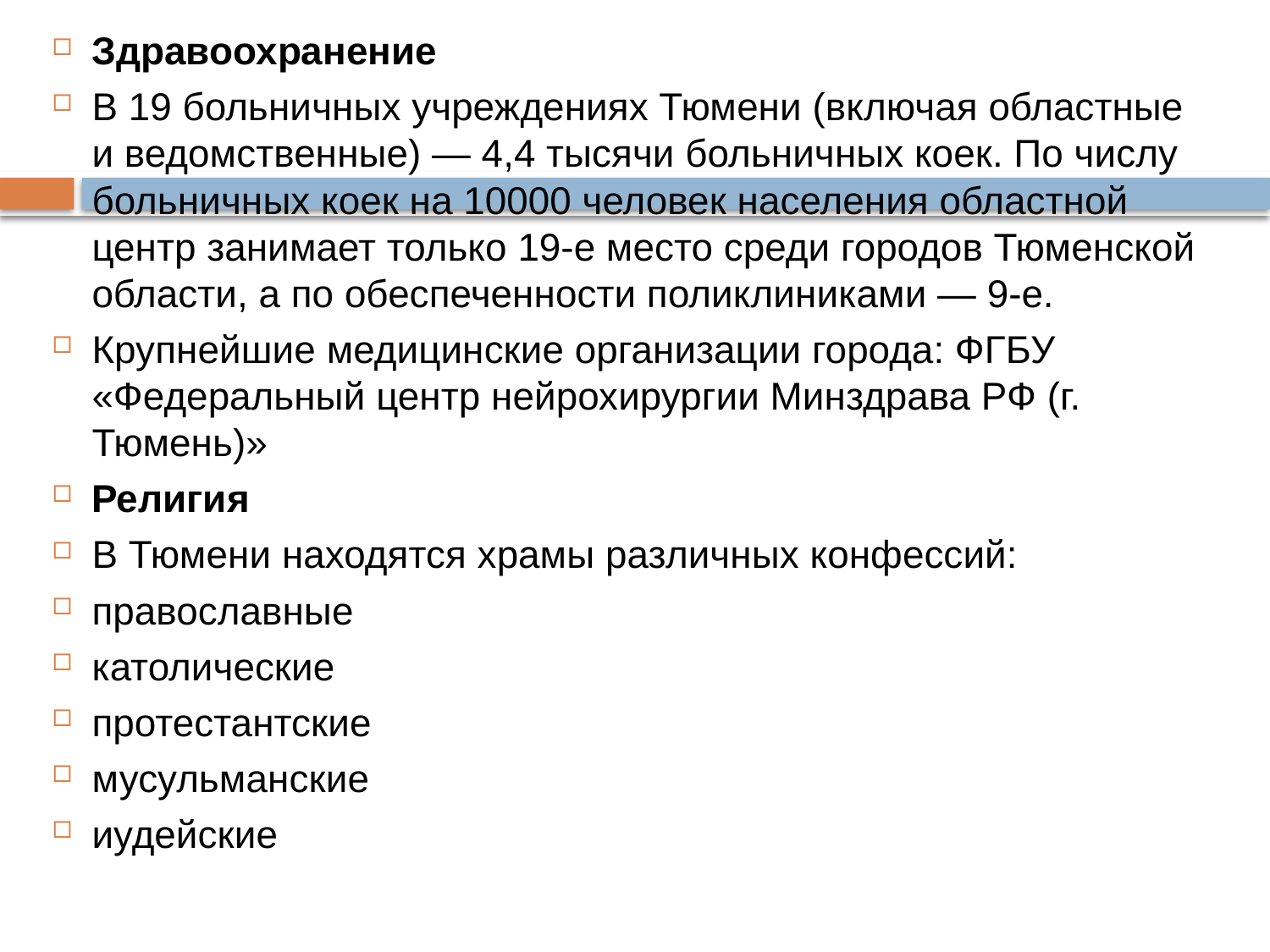

Здравоохранение
В 19 больничных учреждениях Тюмени (включая областные и ведомственные) — 4,4 тысячи больничных коек. По числу больничных коек на 10000 человек населения областной центр занимает только 19-е место среди городов Тюменской области, а по обеспеченности поликлиниками — 9-е.
Крупнейшие медицинские организации города: ФГБУ «Федеральный центр нейрохирургии Минздрава РФ (г. Тюмень)»
Религия
В Тюмени находятся храмы различных конфессий:
православные
католические
протестантские
мусульманские
иудейские

#